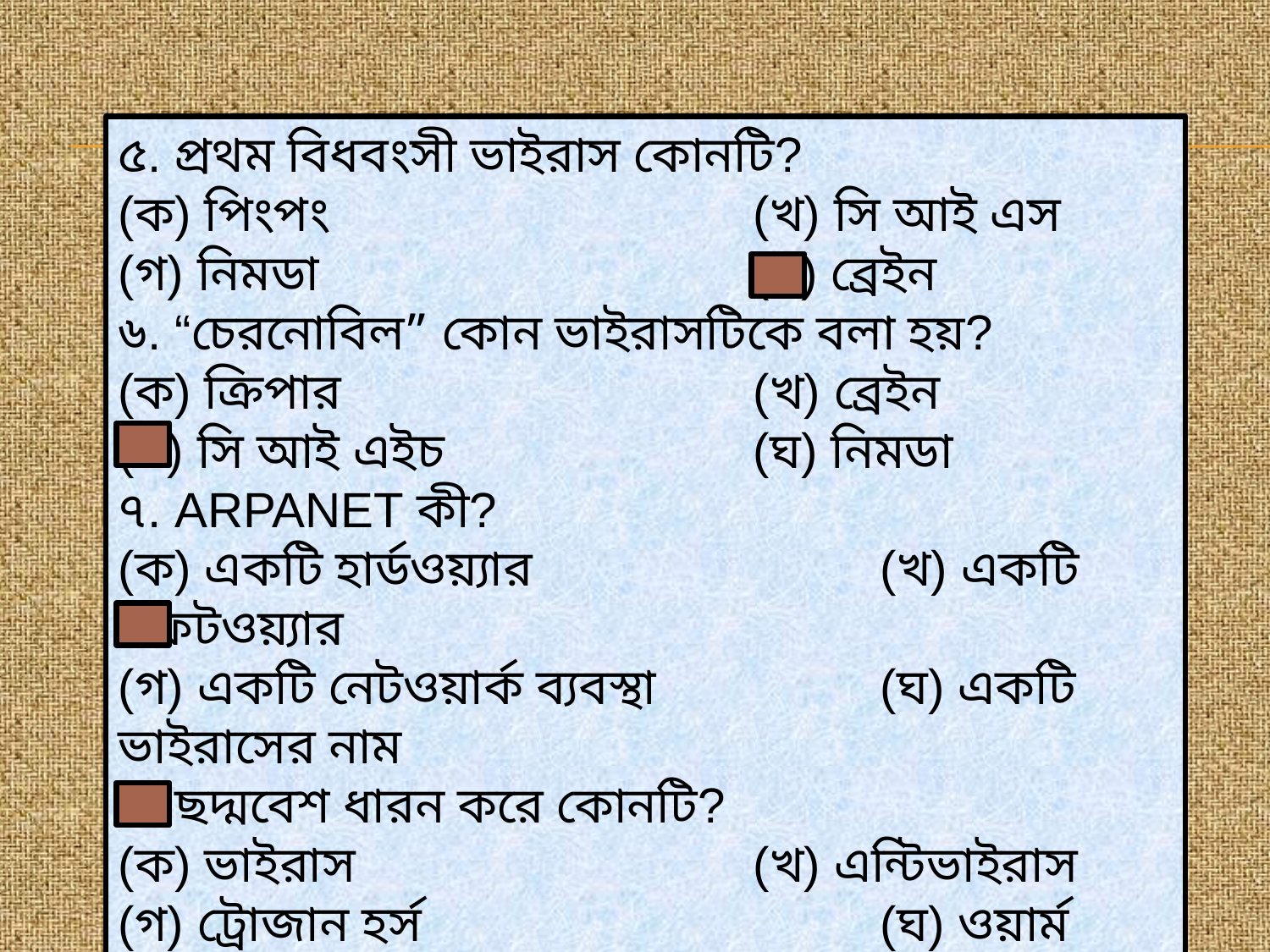

৫. প্রথম বিধবংসী ভাইরাস কোনটি?
(ক) পিংপং 				(খ) সি আই এস
(গ) নিমডা 				(ঘ) ব্রেইন
৬. “চেরনোবিল” কোন ভাইরাসটিকে বলা হয়?
(ক) ক্রিপার 				(খ) ব্রেইন
(গ) সি আই এইচ 			(ঘ) নিমডা
৭. ARPANET কী?
(ক) একটি হার্ডওয়্যার 			(খ) একটি সফটওয়্যার
(গ) একটি নেটওয়ার্ক ব্যবস্থা 		(ঘ) একটি ভাইরাসের নাম
৮. ছদ্মবেশ ধারন করে কোনটি?
(ক) ভাইরাস 				(খ) এন্টিভাইরাস
(গ) ট্রোজান হর্স 				(ঘ) ওয়ার্ম